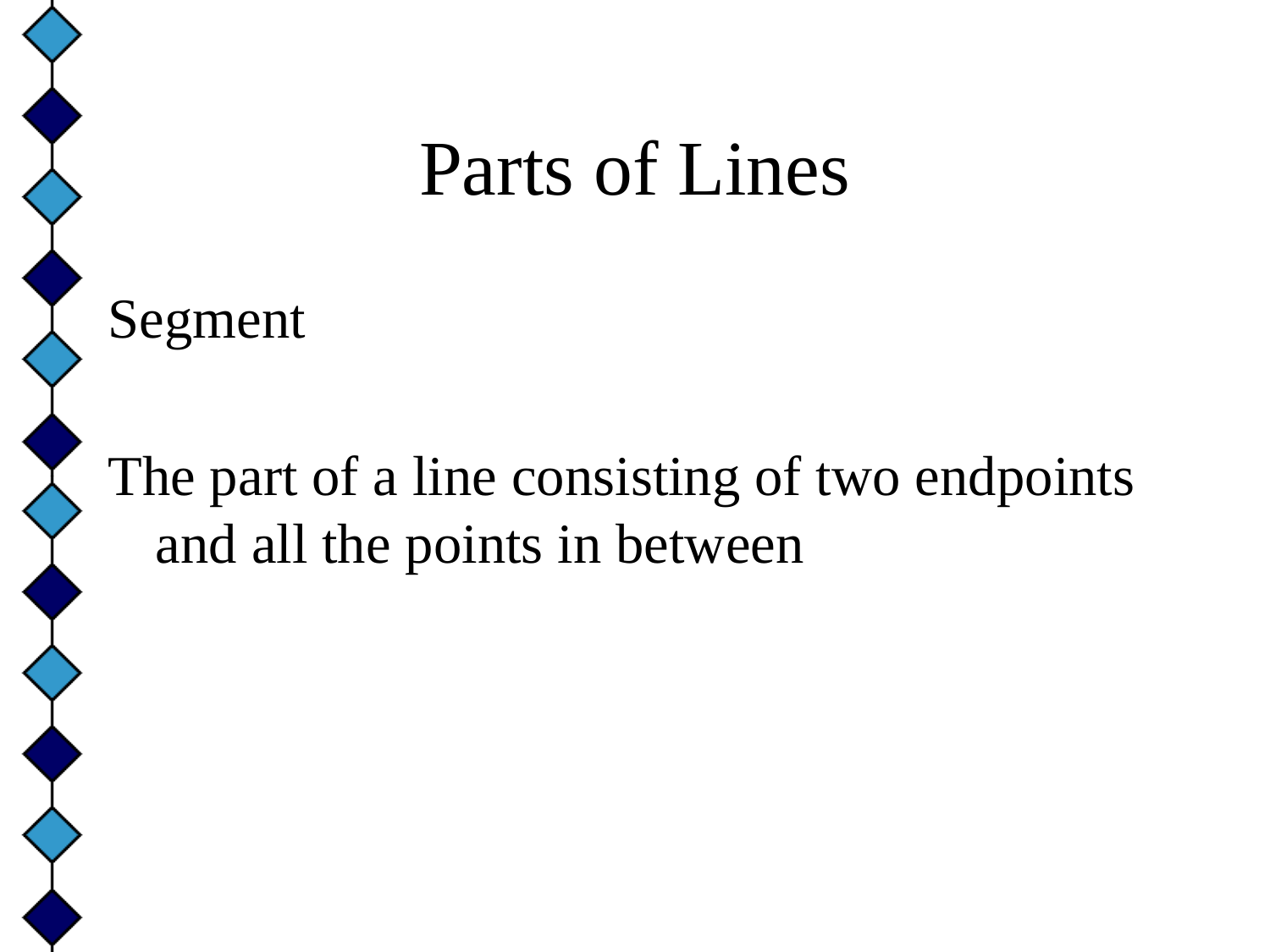

# Parts of Lines
Segment

The part of a line consisting of two endpoints and all the points in between